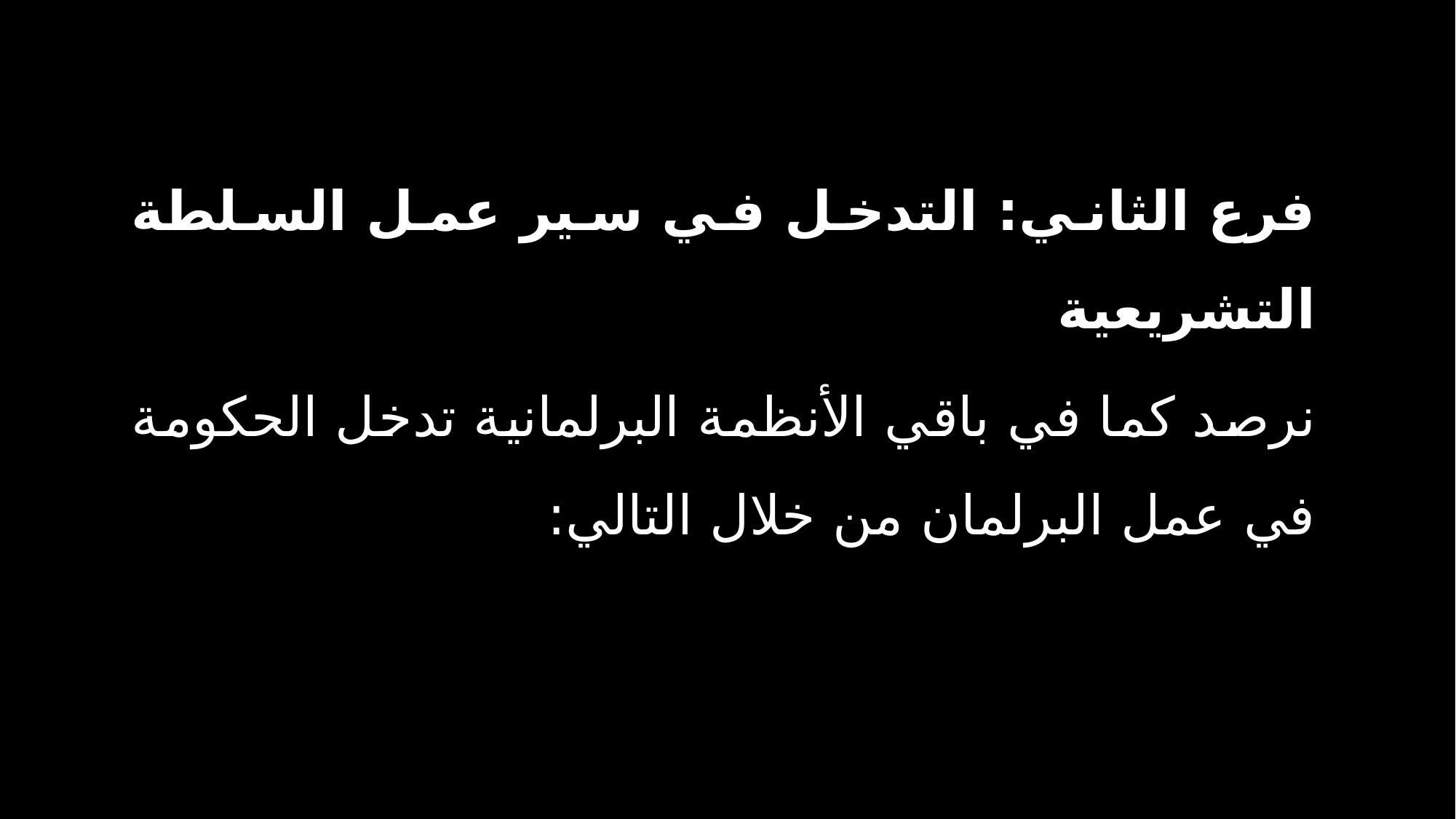

فرع الثاني: التدخل في سير عمل السلطة التشريعية
نرصد كما في باقي الأنظمة البرلمانية تدخل الحكومة في عمل البرلمان من خلال التالي: